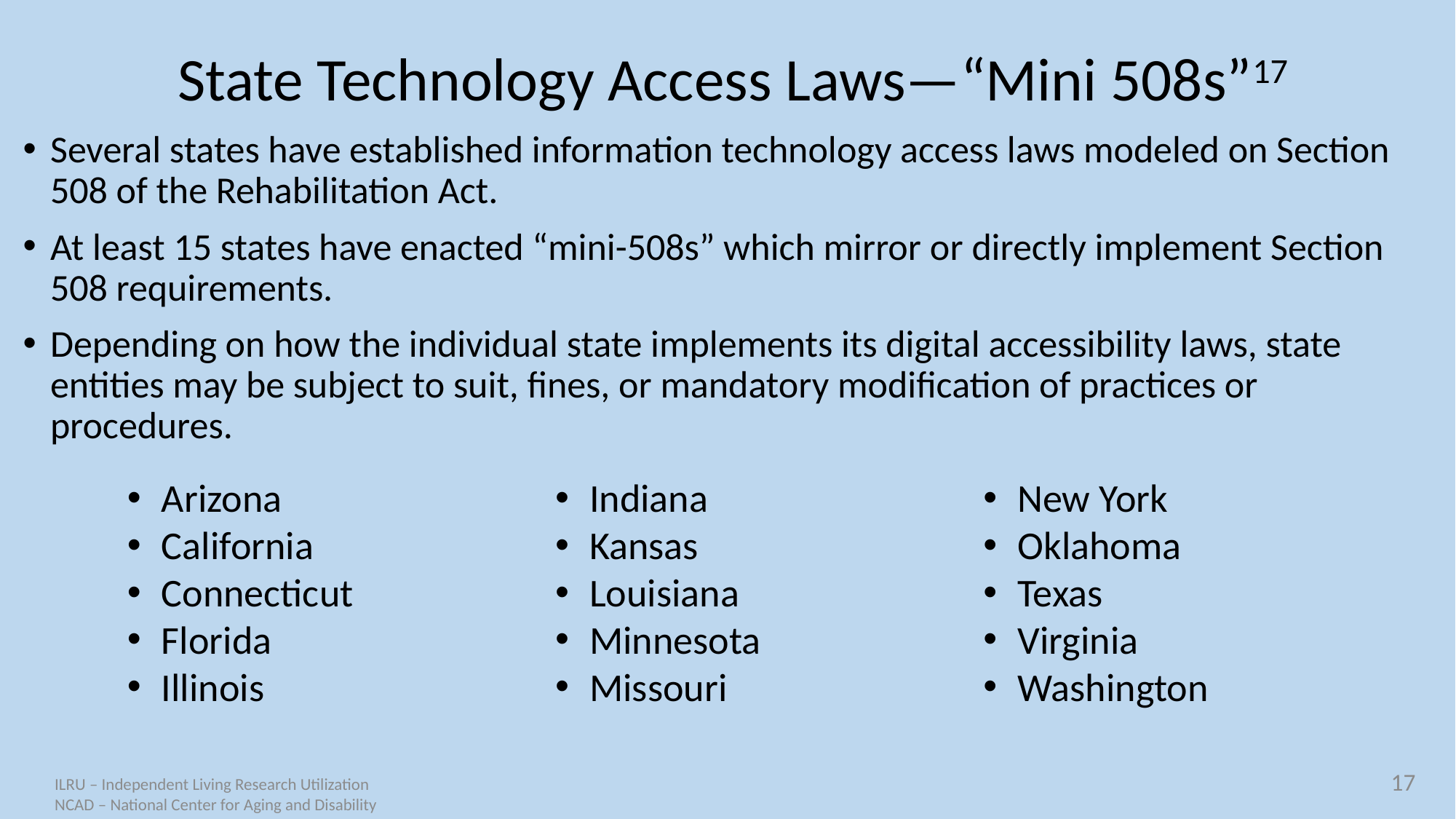

# State Technology Access Laws—“Mini 508s”17
Several states have established information technology access laws modeled on Section 508 of the Rehabilitation Act.
At least 15 states have enacted “mini-508s” which mirror or directly implement Section 508 requirements.
Depending on how the individual state implements its digital accessibility laws, state entities may be subject to suit, fines, or mandatory modification of practices or procedures.

Arizona
California
Connecticut
Florida
Illinois
Indiana
Kansas
Louisiana
Minnesota
Missouri
New York
Oklahoma
Texas
Virginia
Washington
17
ILRU – Independent Living Research Utilization
NCAD – National Center for Aging and Disability